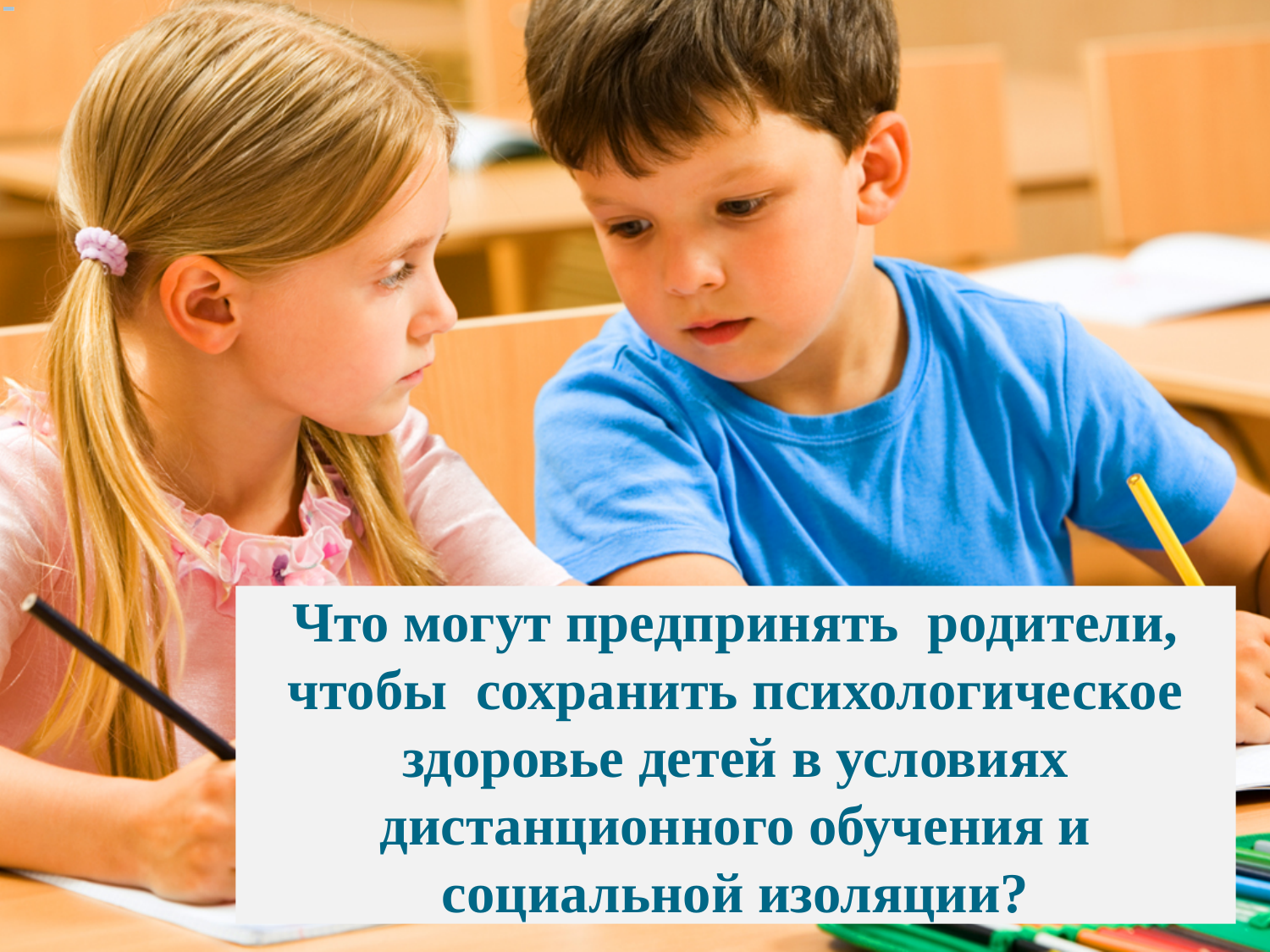

# Что могут предпринять  родители, чтобы  сохранить психологическое здоровье детей в условиях дистанционного обучения и социальной изоляции?